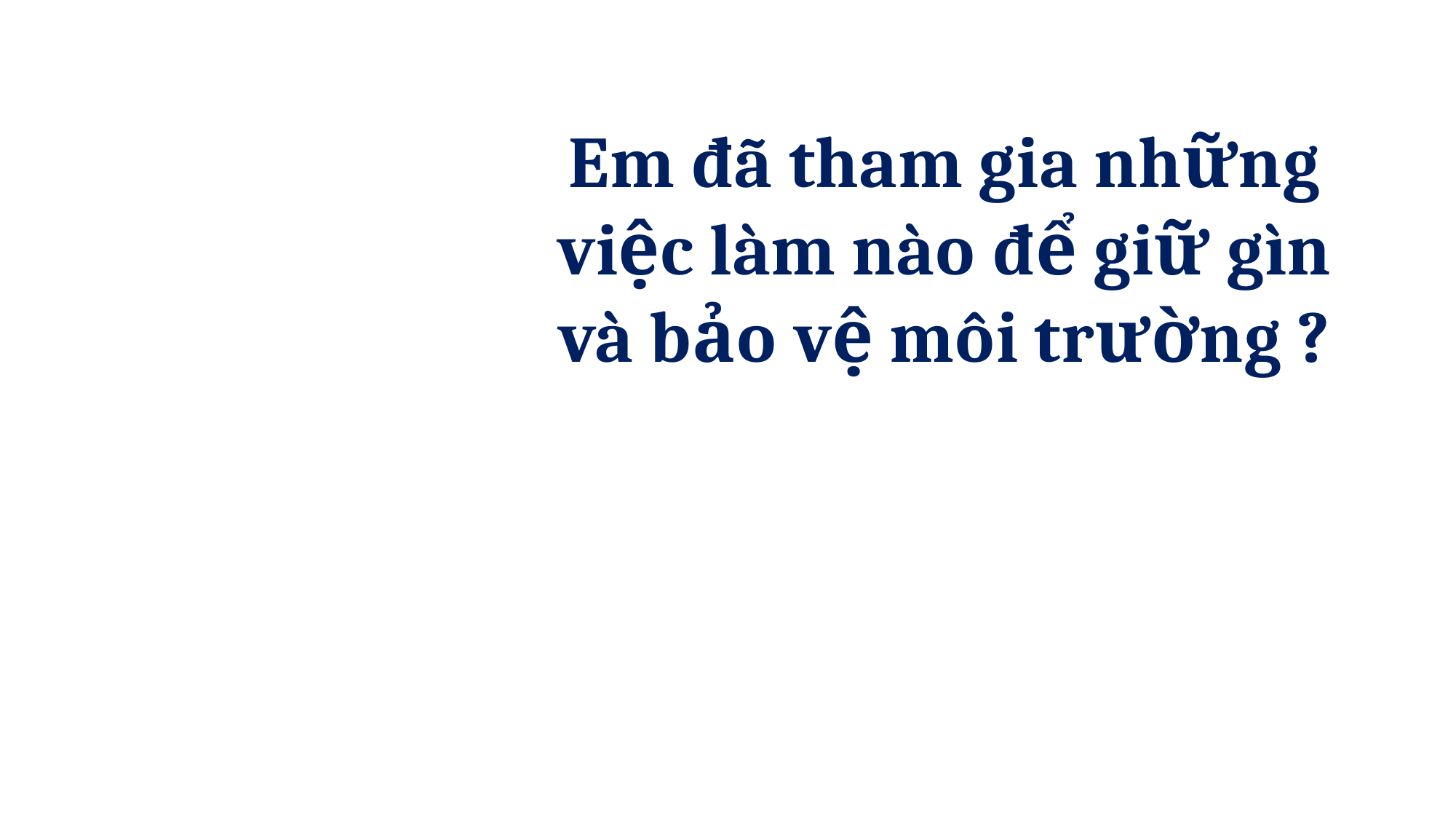

Em đã tham gia những việc làm nào để giữ gìn và bảo vệ môi trường ?